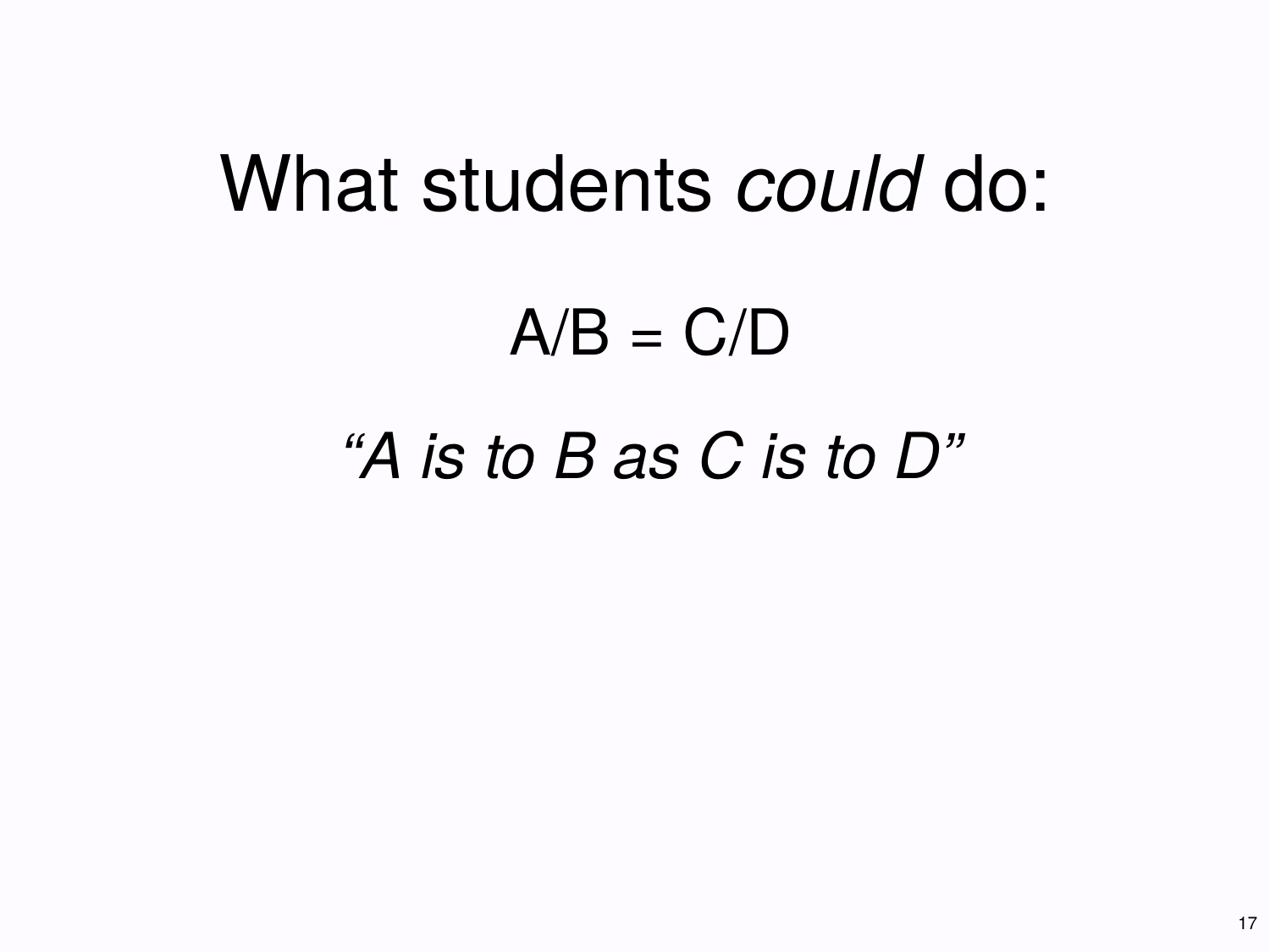

# What students could do:
A/B = C/D

“A is to B as C is to D”
17